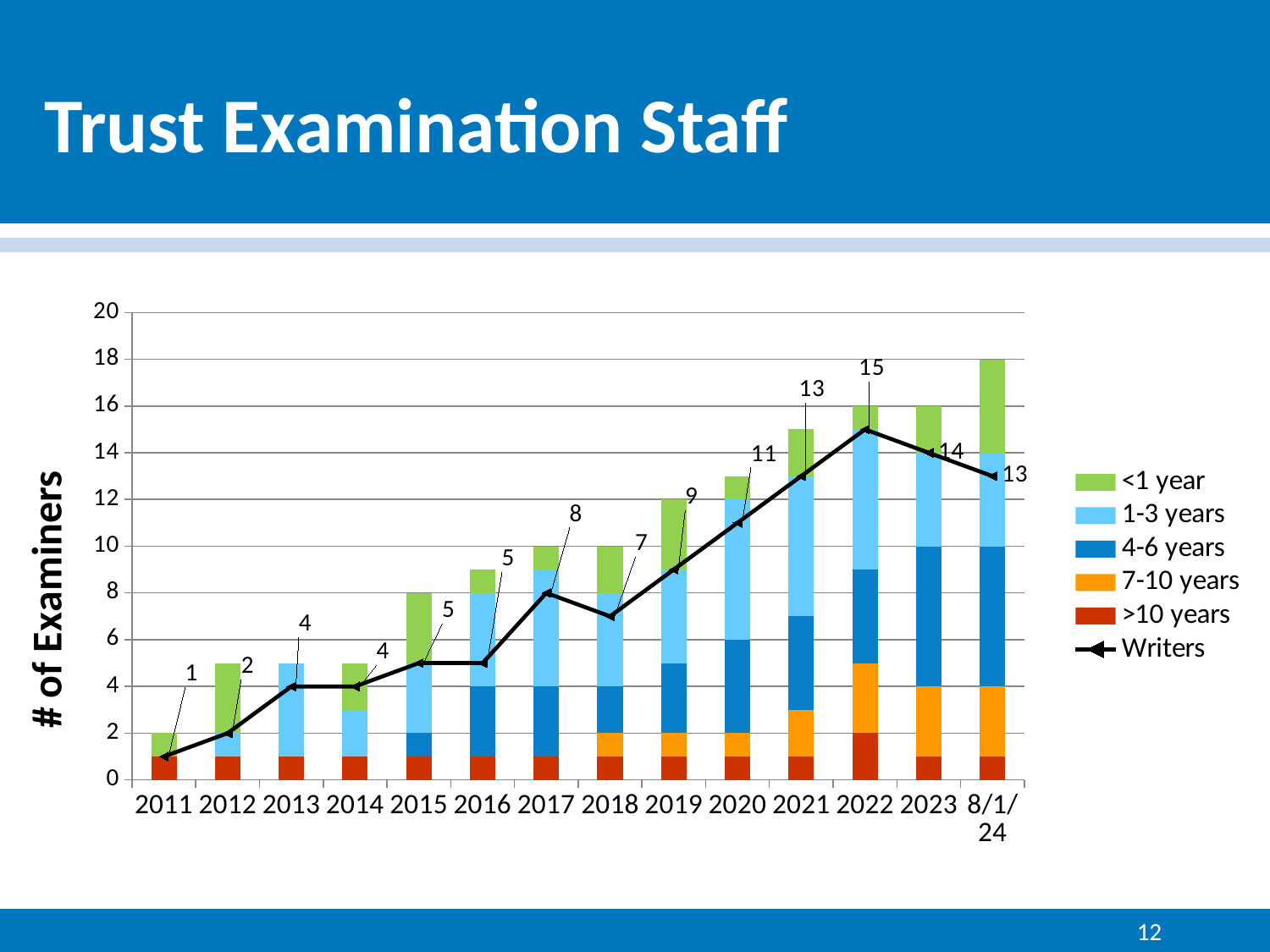

# Trust Examination Staff

### Chart

| Category | >10 years | 7-10 years | 4-6 years | 1-3 years | <1 year | Writers |
|---|---|---|---|---|---|---|
| 2011 | 1.0 | 0.0 | 0.0 | 0.0 | 1.0 | 1.0 |
| 2012 | 1.0 | 0.0 | 0.0 | 1.0 | 3.0 | 2.0 |
| 2013 | 1.0 | 0.0 | 0.0 | 4.0 | 0.0 | 4.0 |
| 2014 | 1.0 | 0.0 | 0.0 | 2.0 | 2.0 | 4.0 |
| 2015 | 1.0 | 0.0 | 1.0 | 3.0 | 3.0 | 5.0 |
| 2016 | 1.0 | 0.0 | 3.0 | 4.0 | 1.0 | 5.0 |
| 2017 | 1.0 | 0.0 | 3.0 | 5.0 | 1.0 | 8.0 |
| 2018 | 1.0 | 1.0 | 2.0 | 4.0 | 2.0 | 7.0 |
| 2019 | 1.0 | 1.0 | 3.0 | 4.0 | 3.0 | 9.0 |
| 2020 | 1.0 | 1.0 | 4.0 | 6.0 | 1.0 | 11.0 |
| 2021 | 1.0 | 2.0 | 4.0 | 6.0 | 2.0 | 13.0 |
| 2022 | 2.0 | 3.0 | 4.0 | 6.0 | 1.0 | 15.0 |
| 2023 | 1.0 | 3.0 | 6.0 | 4.0 | 2.0 | 14.0 |
| 8/1/24 | 1.0 | 3.0 | 6.0 | 4.0 | 4.0 | 13.0 |
12